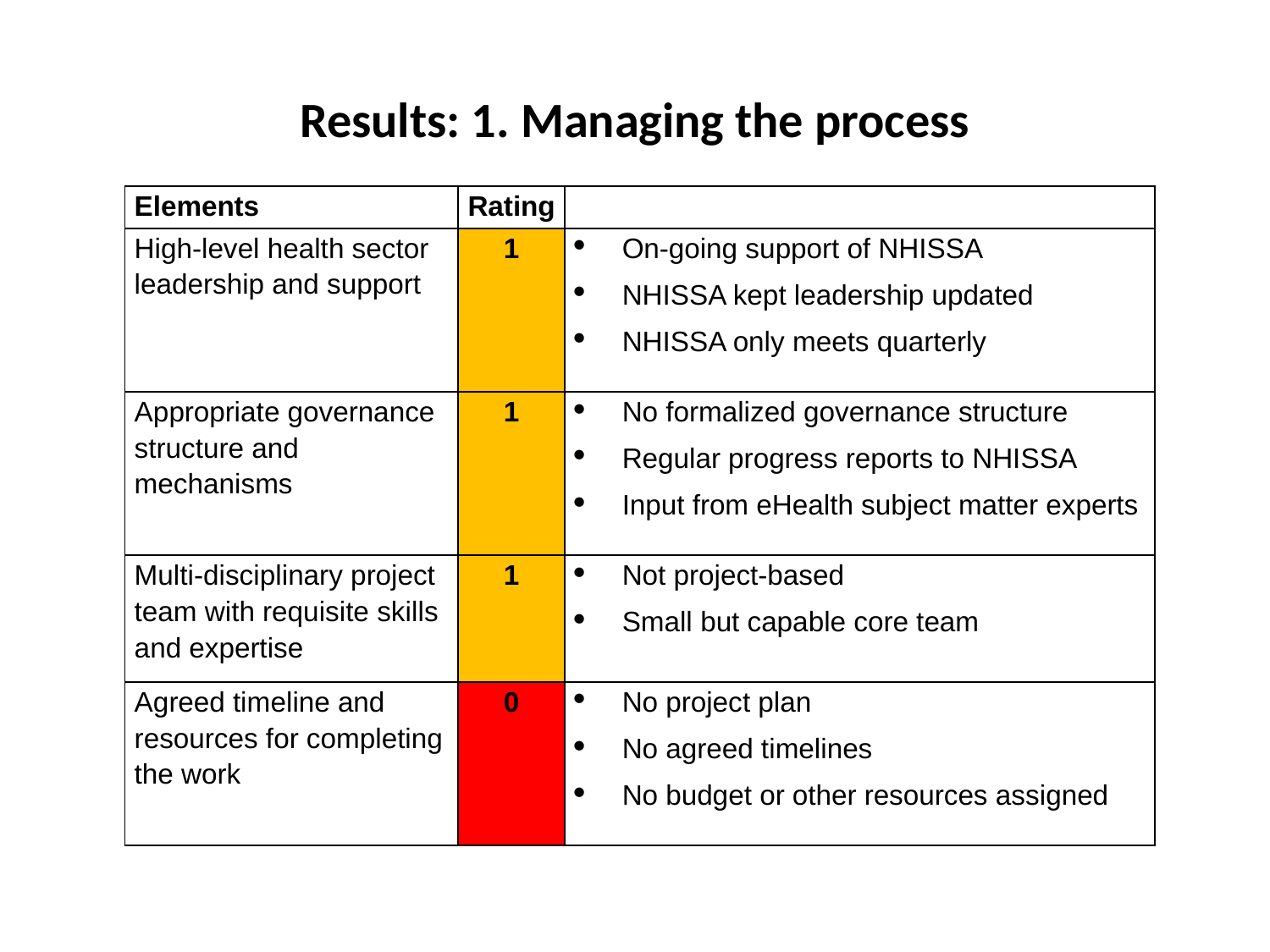

# Results: 1. Managing the process
| Elements | Rating |  |
| --- | --- | --- |
| High-level health sector leadership and support | 1 | On-going support of NHISSA NHISSA kept leadership updated NHISSA only meets quarterly |
| Appropriate governance structure and mechanisms | 1 | No formalized governance structure Regular progress reports to NHISSA Input from eHealth subject matter experts |
| Multi-disciplinary project team with requisite skills and expertise | 1 | Not project-based Small but capable core team |
| Agreed timeline and resources for completing the work | 0 | No project plan No agreed timelines No budget or other resources assigned |